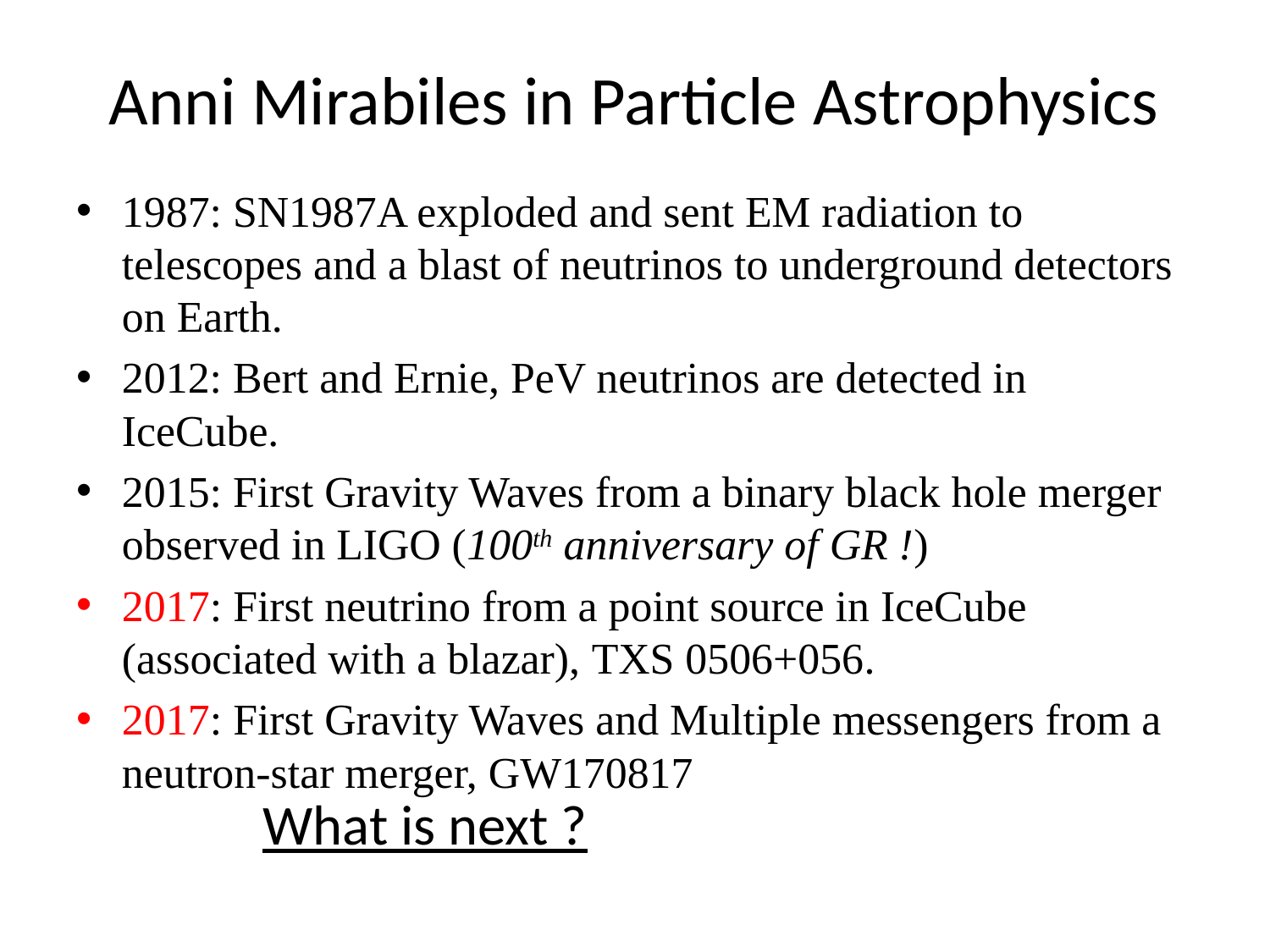

# Anni Mirabiles in Particle Astrophysics
1987: SN1987A exploded and sent EM radiation to telescopes and a blast of neutrinos to underground detectors on Earth.
2012: Bert and Ernie, PeV neutrinos are detected in IceCube.
2015: First Gravity Waves from a binary black hole merger observed in LIGO (100th anniversary of GR !)
2017: First neutrino from a point source in IceCube (associated with a blazar), TXS 0506+056.
2017: First Gravity Waves and Multiple messengers from a neutron-star merger, GW170817
What is next ?